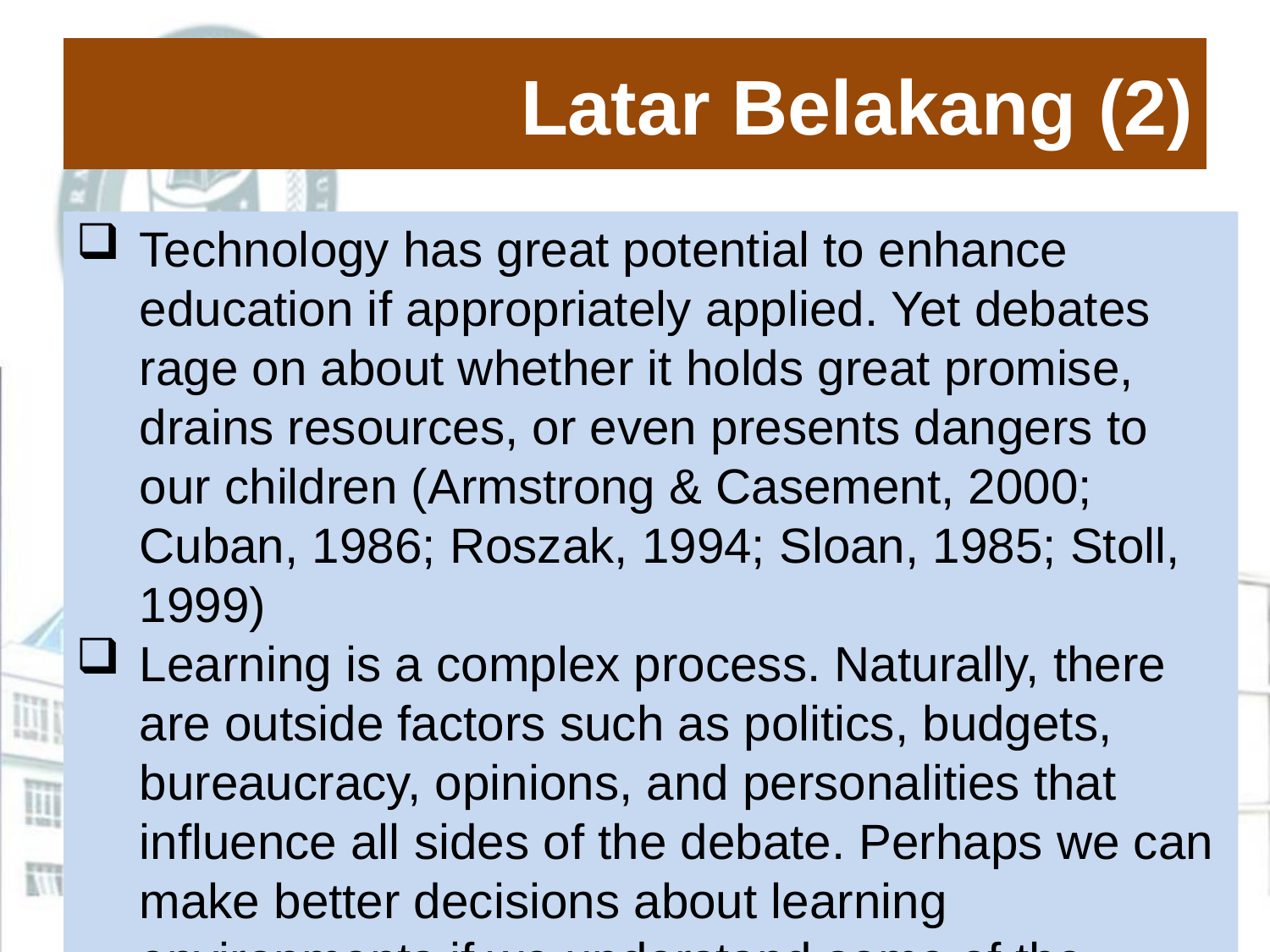

# Latar Belakang (2)
Technology has great potential to enhance education if appropriately applied. Yet debates rage on about whether it holds great promise, drains resources, or even presents dangers to our children (Armstrong & Casement, 2000; Cuban, 1986; Roszak, 1994; Sloan, 1985; Stoll, 1999)
Learning is a complex process. Naturally, there are outside factors such as politics, budgets, bureaucracy, opinions, and personalities that influence all sides of the debate. Perhaps we can make better decisions about learning environments if we understand some of the background and issues at hand. (J. Ana Donaldson, 2001)